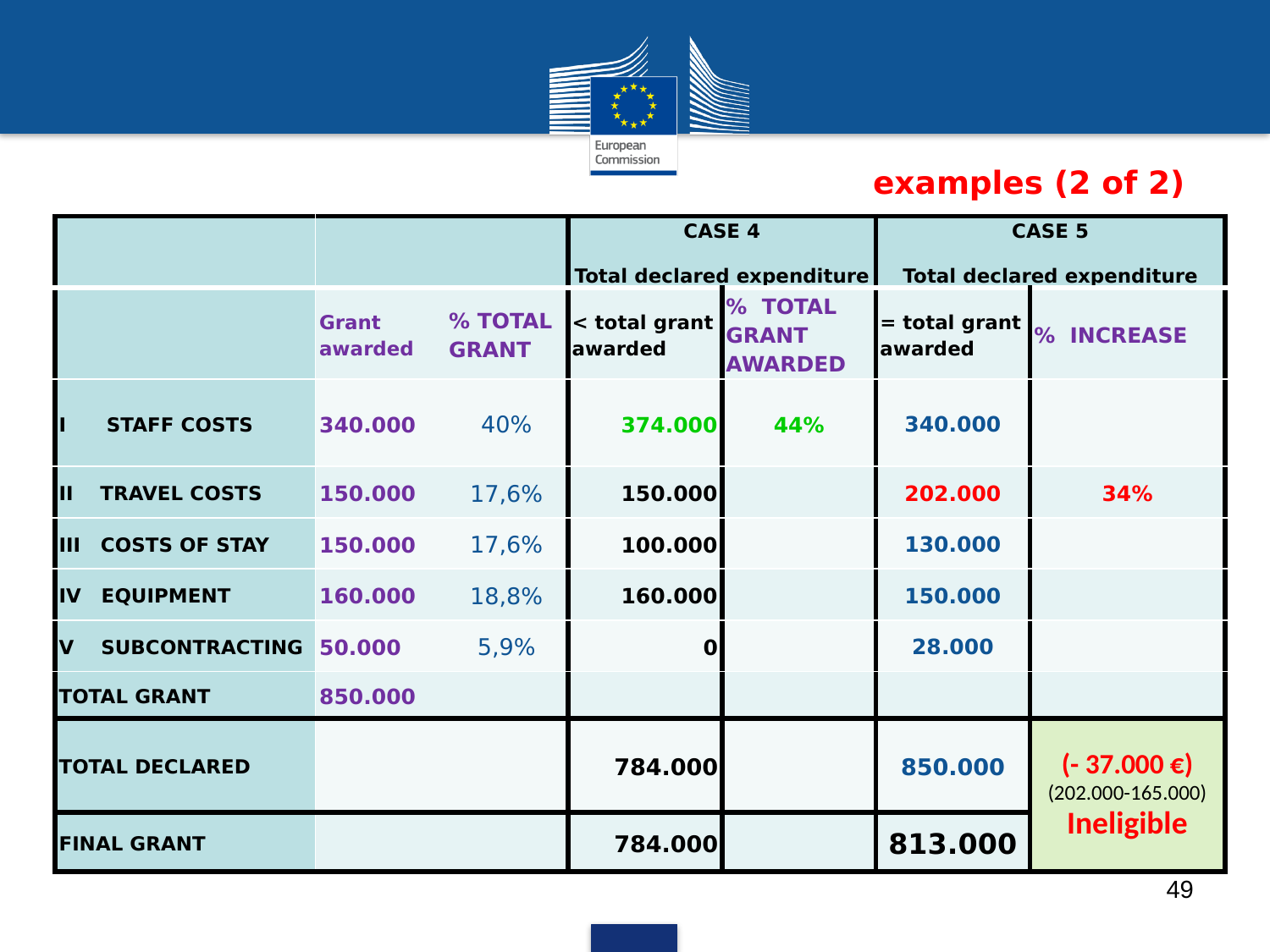

# examples (2 of 2)
|  |  |  | CASE 4 Total declared expenditure |  | CASE 5 Total declared expenditure |  |
| --- | --- | --- | --- | --- | --- | --- |
|  | Grant awarded | % TOTAL GRANT | < total grant awarded | % TOTAL GRANT AWARDED | = total grant awarded | % INCREASE |
| I STAFF COSTS | 340.000 | 40% | 374.000 | 44% | 340.000 |  |
| II TRAVEL COSTS | 150.000 | 17,6% | 150.000 |  | 202.000 | 34% |
| III COSTS OF STAY | 150.000 | 17,6% | 100.000 |  | 130.000 |  |
| IV EQUIPMENT | 160.000 | 18,8% | 160.000 |  | 150.000 |  |
| V SUBCONTRACTING | 50.000 | 5,9% | 0 |  | 28.000 |  |
| TOTAL GRANT | 850.000 |  |  |  |  |  |
| TOTAL DECLARED |  |  | 784.000 |  | 850.000 | (- 37.000 €) (202.000-165.000) Ineligible |
| FINAL GRANT |  |  | 784.000 |  | 813.000 |  |

49